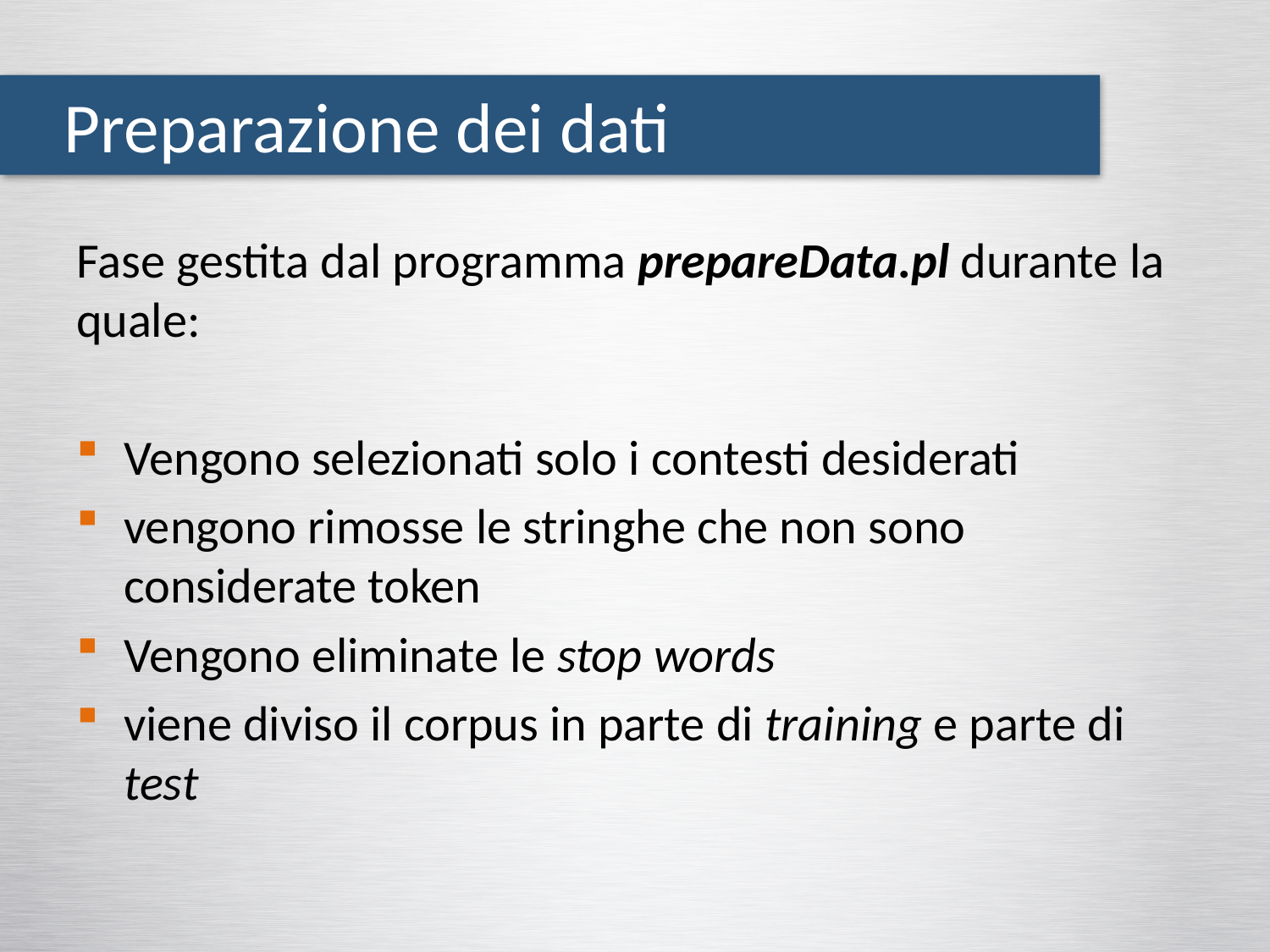

Preparazione dei dati
Fase gestita dal programma prepareData.pl durante la quale:

Vengono selezionati solo i contesti desiderati
vengono rimosse le stringhe che non sono considerate token
Vengono eliminate le stop words
viene diviso il corpus in parte di training e parte di test